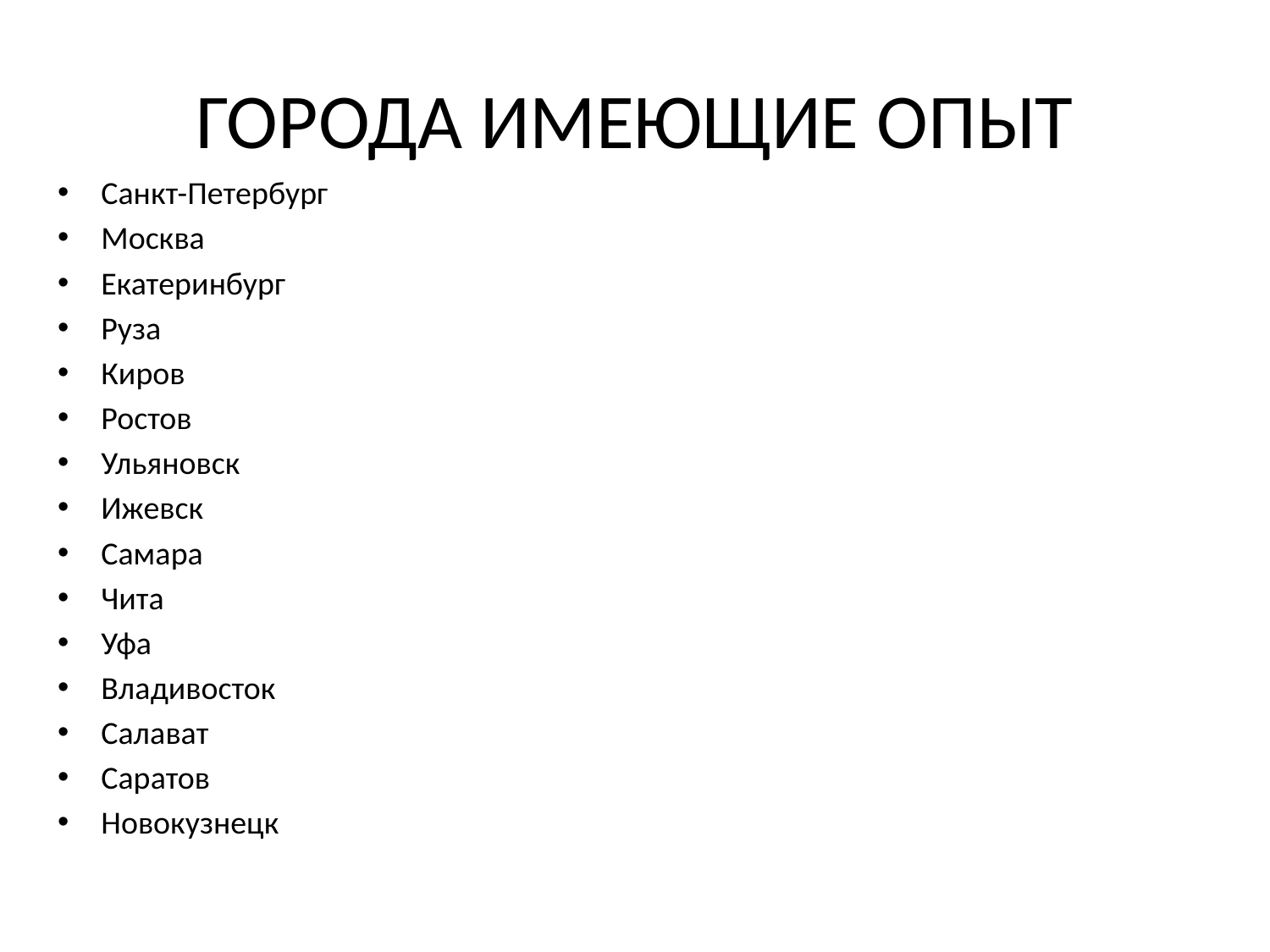

# ГОРОДА ИМЕЮЩИЕ ОПЫТ
Санкт-Петербург
Москва
Екатеринбург
Руза
Киров
Ростов
Ульяновск
Ижевск
Самара
Чита
Уфа
Владивосток
Салават
Саратов
Новокузнецк